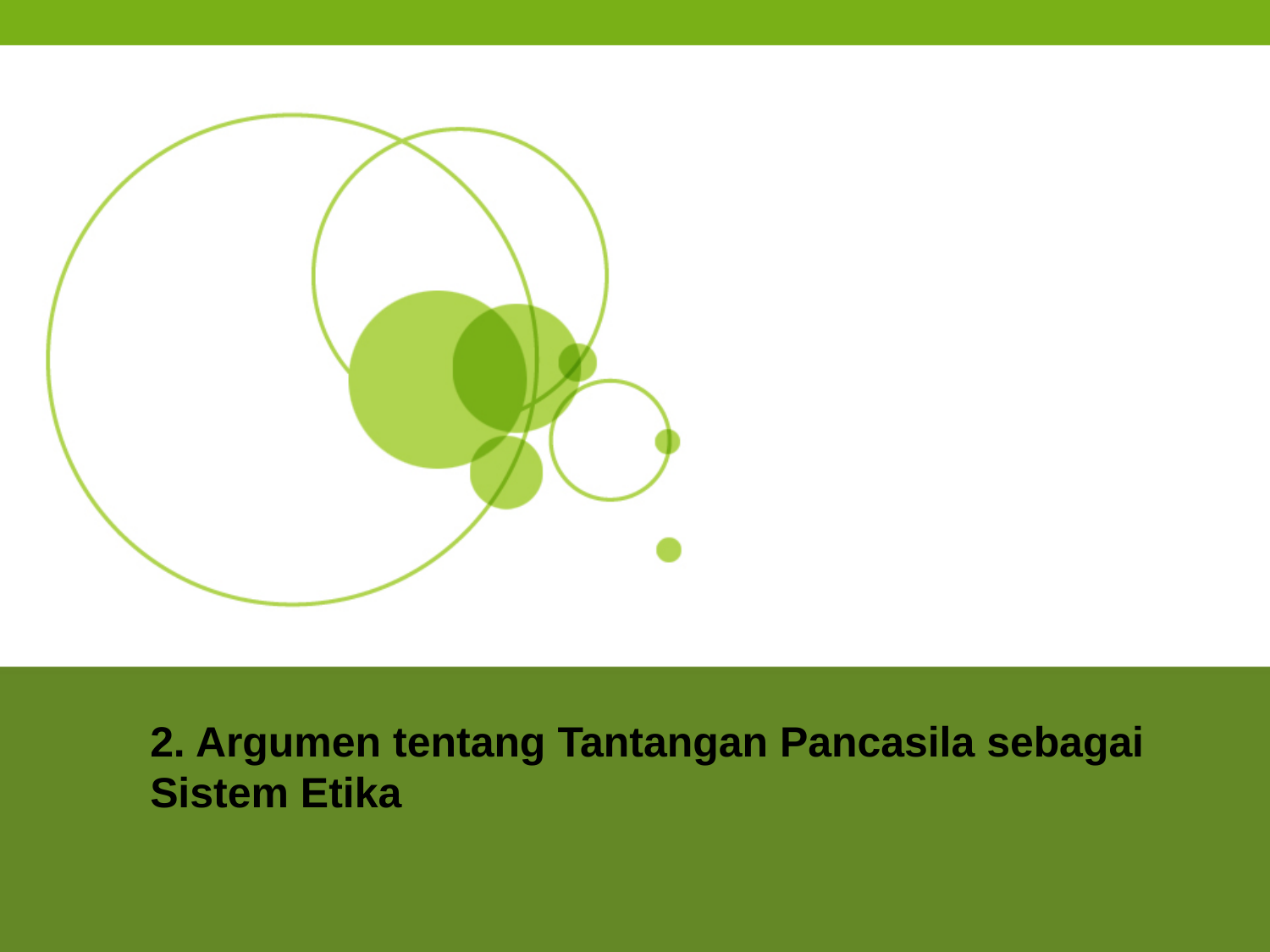

2. Argumen tentang Tantangan Pancasila sebagai Sistem Etika